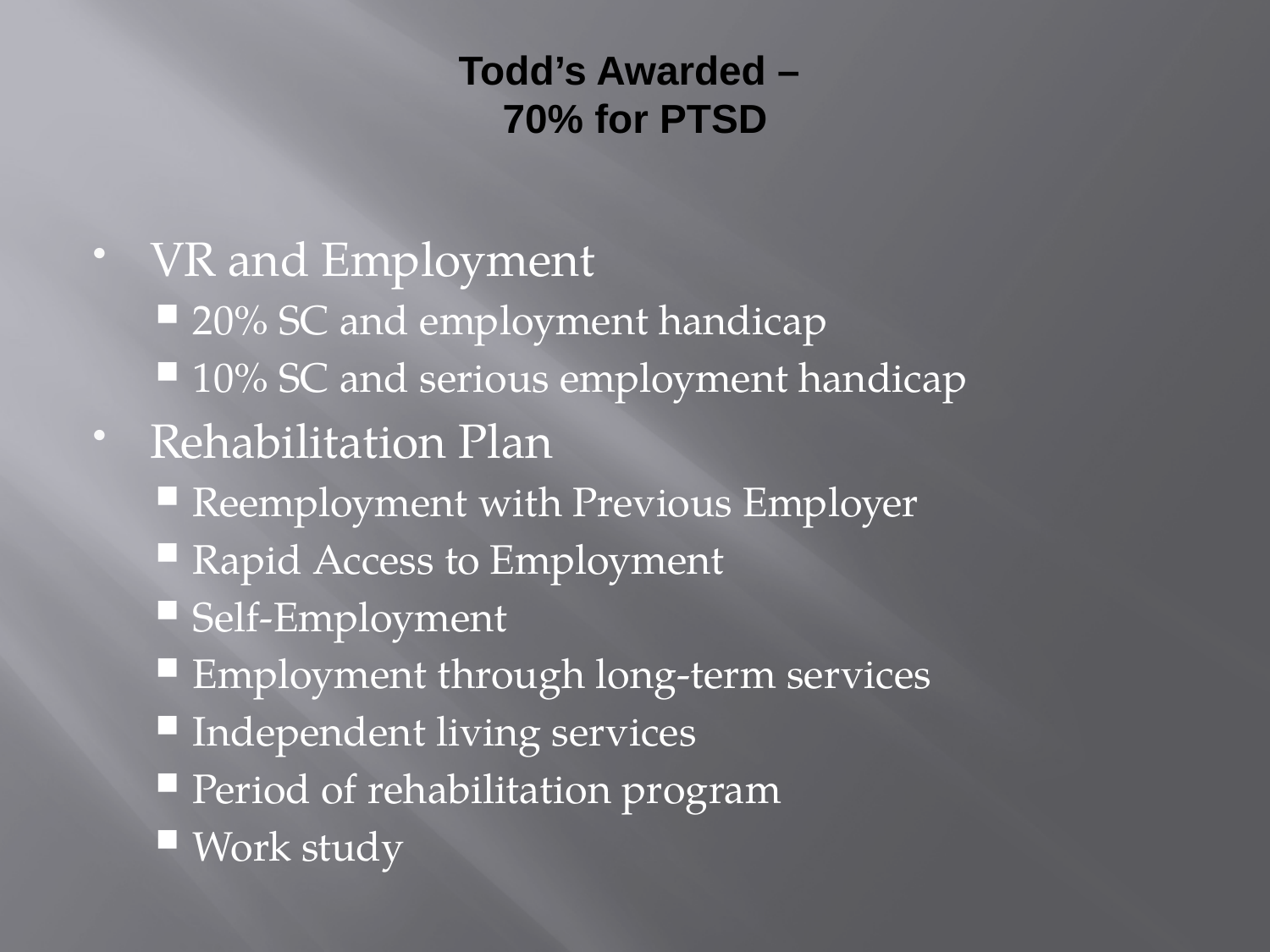

# Todd’s Awarded – 70% for PTSD
VR and Employment
20% SC and employment handicap
10% SC and serious employment handicap
Rehabilitation Plan
Reemployment with Previous Employer
Rapid Access to Employment
Self-Employment
Employment through long-term services
Independent living services
Period of rehabilitation program
Work study